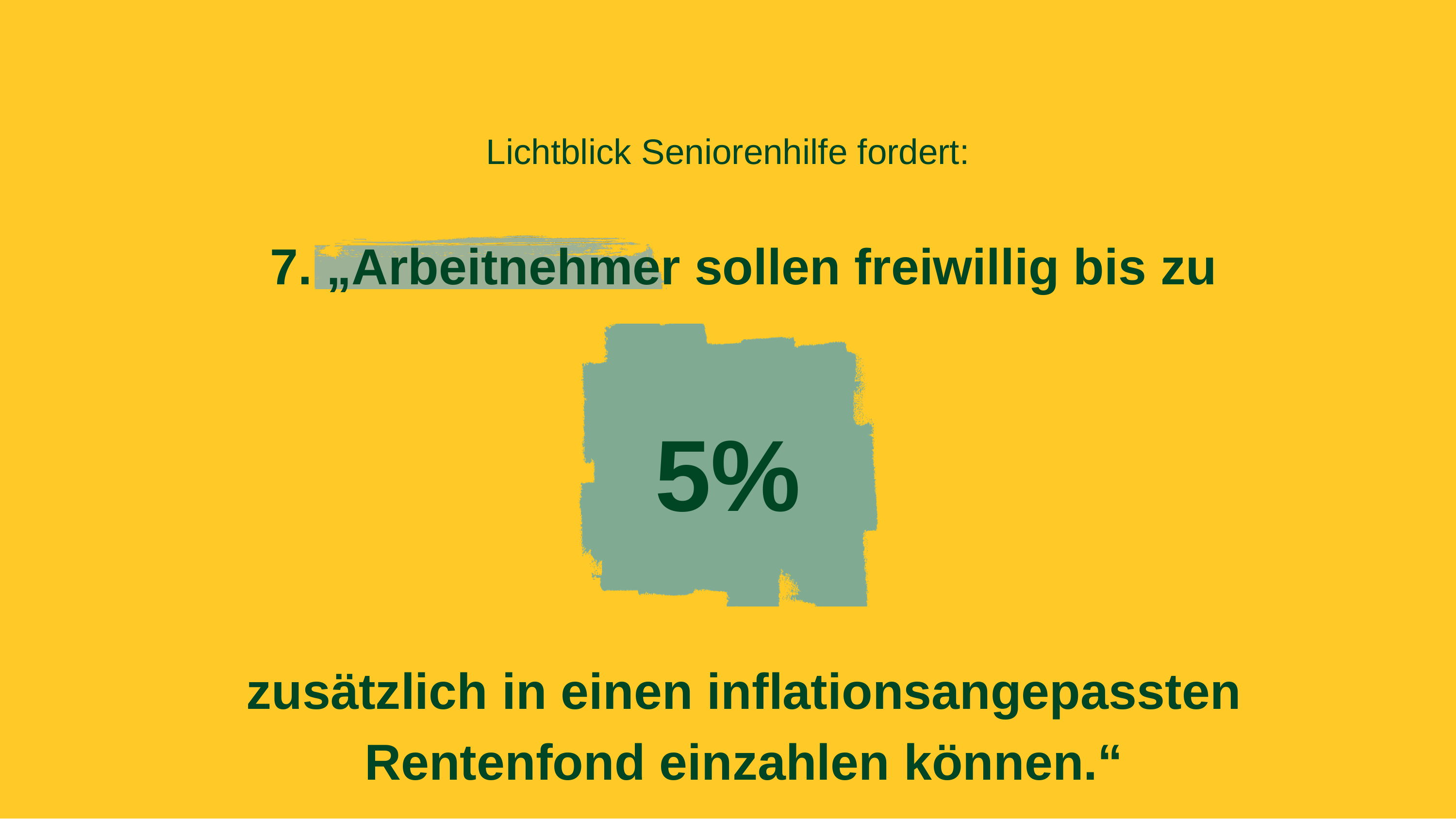

Lichtblick Seniorenhilfe fordert:

7. „Arbeitnehmer sollen freiwillig bis zu

zusätzlich in einen inflationsangepassten
Rentenfond einzahlen können.“

5%